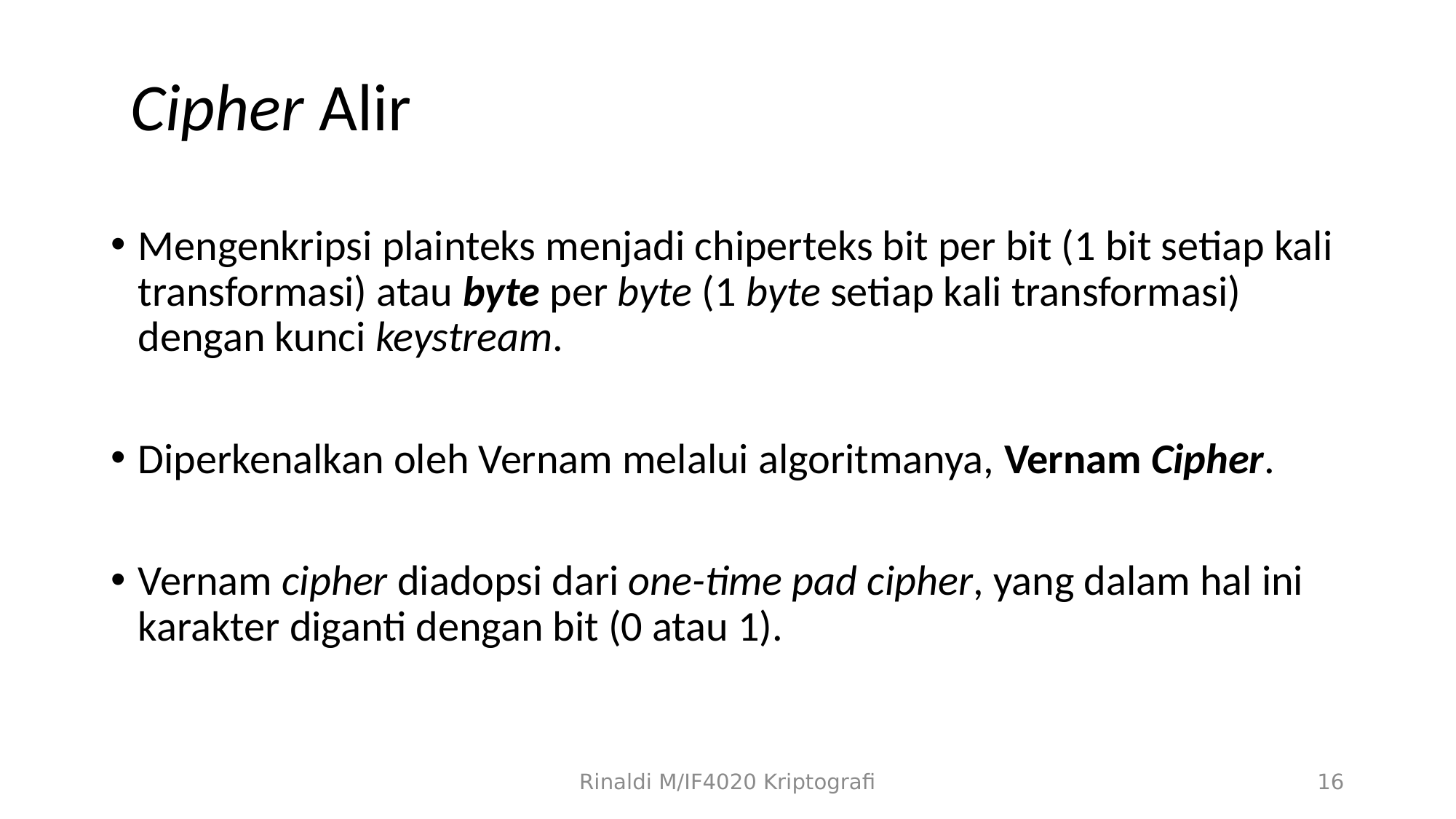

# Cipher Alir
Mengenkripsi plainteks menjadi chiperteks bit per bit (1 bit setiap kali transformasi) atau byte per byte (1 byte setiap kali transformasi) dengan kunci keystream.

Diperkenalkan oleh Vernam melalui algoritmanya, Vernam Cipher.

Vernam cipher diadopsi dari one-time pad cipher, yang dalam hal ini karakter diganti dengan bit (0 atau 1).
Rinaldi M/IF4020 Kriptografi
16